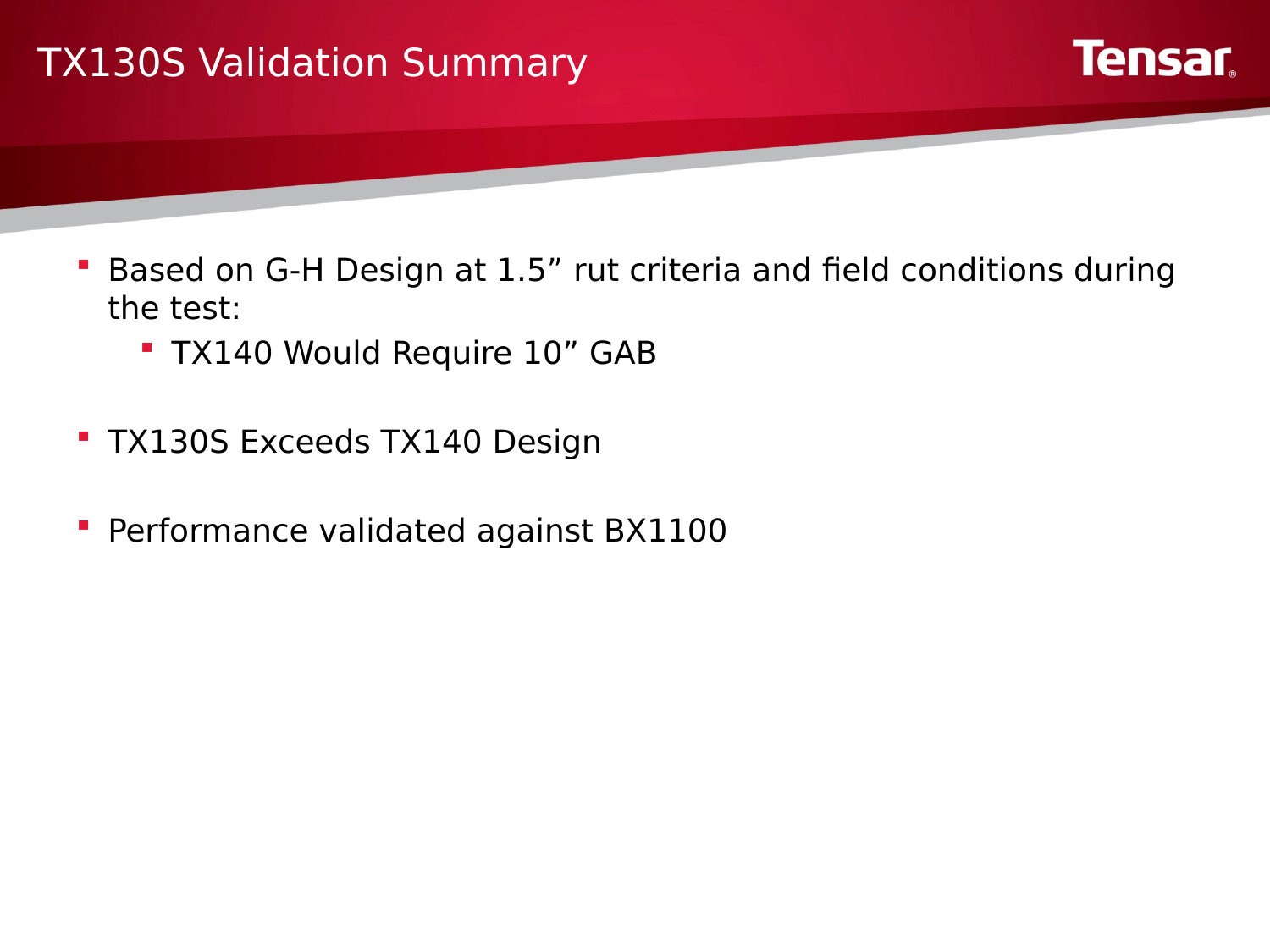

# TX130S Validation Summary
Based on G-H Design at 1.5” rut criteria and field conditions during the test:
TX140 Would Require 10” GAB

TX130S Exceeds TX140 Design

Performance validated against BX1100